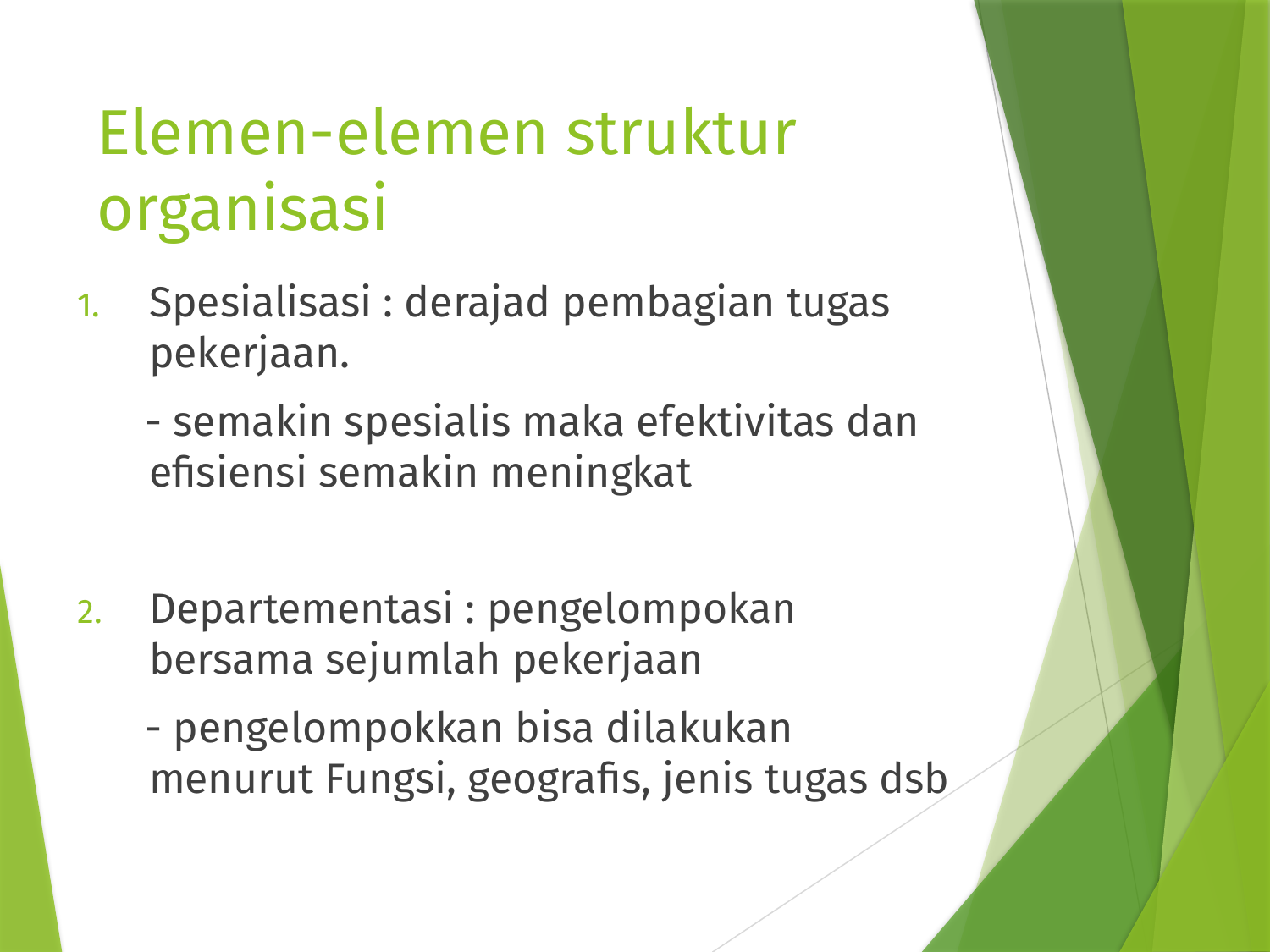

# Elemen-elemen struktur organisasi
Spesialisasi : derajad pembagian tugas pekerjaan.
      - semakin spesialis maka efektivitas dan efisiensi semakin meningkat

Departementasi : pengelompokan bersama sejumlah pekerjaan
      - pengelompokkan bisa dilakukan menurut Fungsi, geografis, jenis tugas dsb